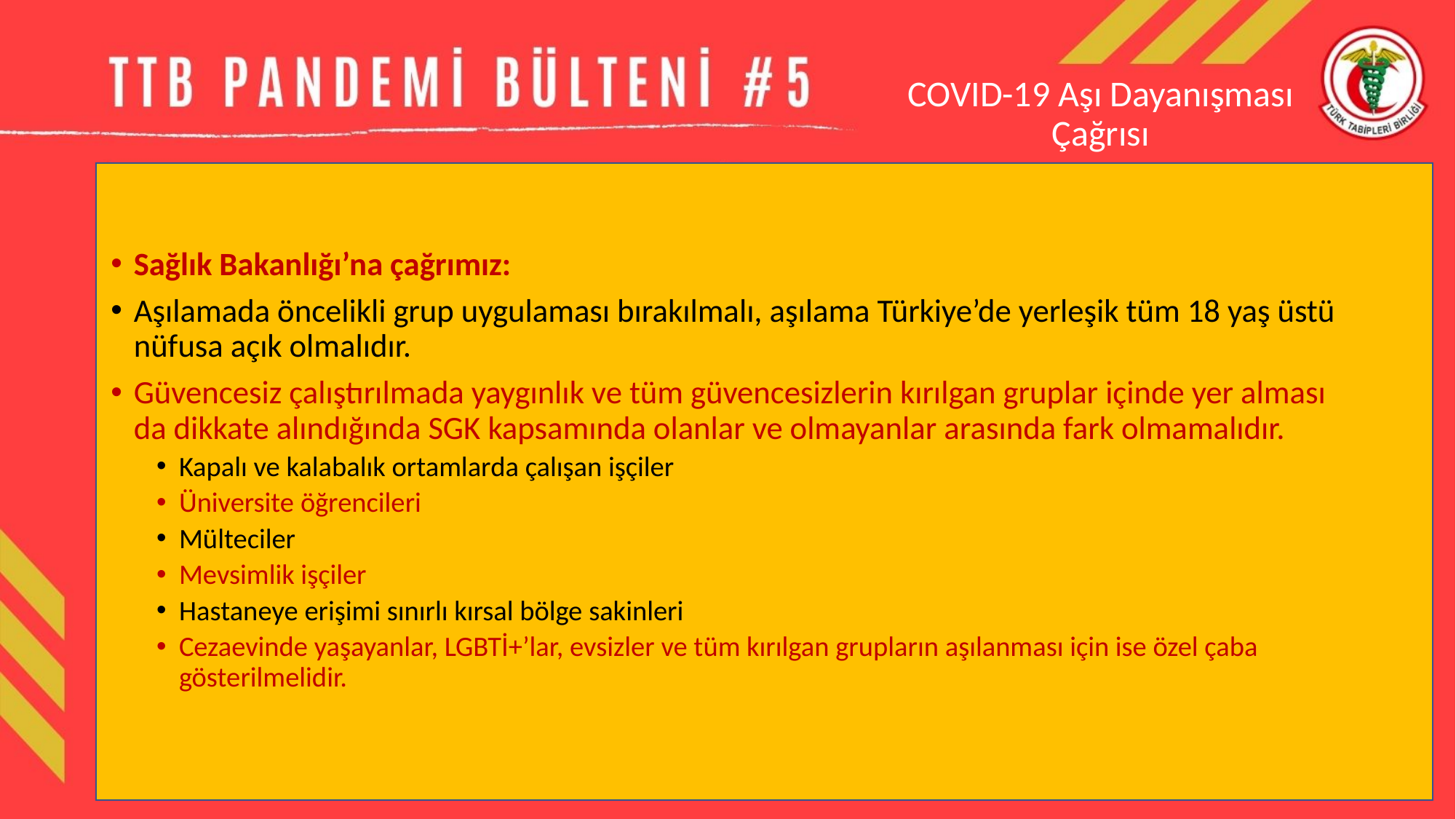

# COVID-19 Aşı Dayanışması Çağrısı

Sağlık Bakanlığı’na çağrımız:
Aşılamada öncelikli grup uygulaması bırakılmalı, aşılama Türkiye’de yerleşik tüm 18 yaş üstü nüfusa açık olmalıdır.
Güvencesiz çalıştırılmada yaygınlık ve tüm güvencesizlerin kırılgan gruplar içinde yer alması da dikkate alındığında SGK kapsamında olanlar ve olmayanlar arasında fark olmamalıdır.
Kapalı ve kalabalık ortamlarda çalışan işçiler
Üniversite öğrencileri
Mülteciler
Mevsimlik işçiler
Hastaneye erişimi sınırlı kırsal bölge sakinleri
Cezaevinde yaşayanlar, LGBTİ+’lar, evsizler ve tüm kırılgan grupların aşılanması için ise özel çaba gösterilmelidir.